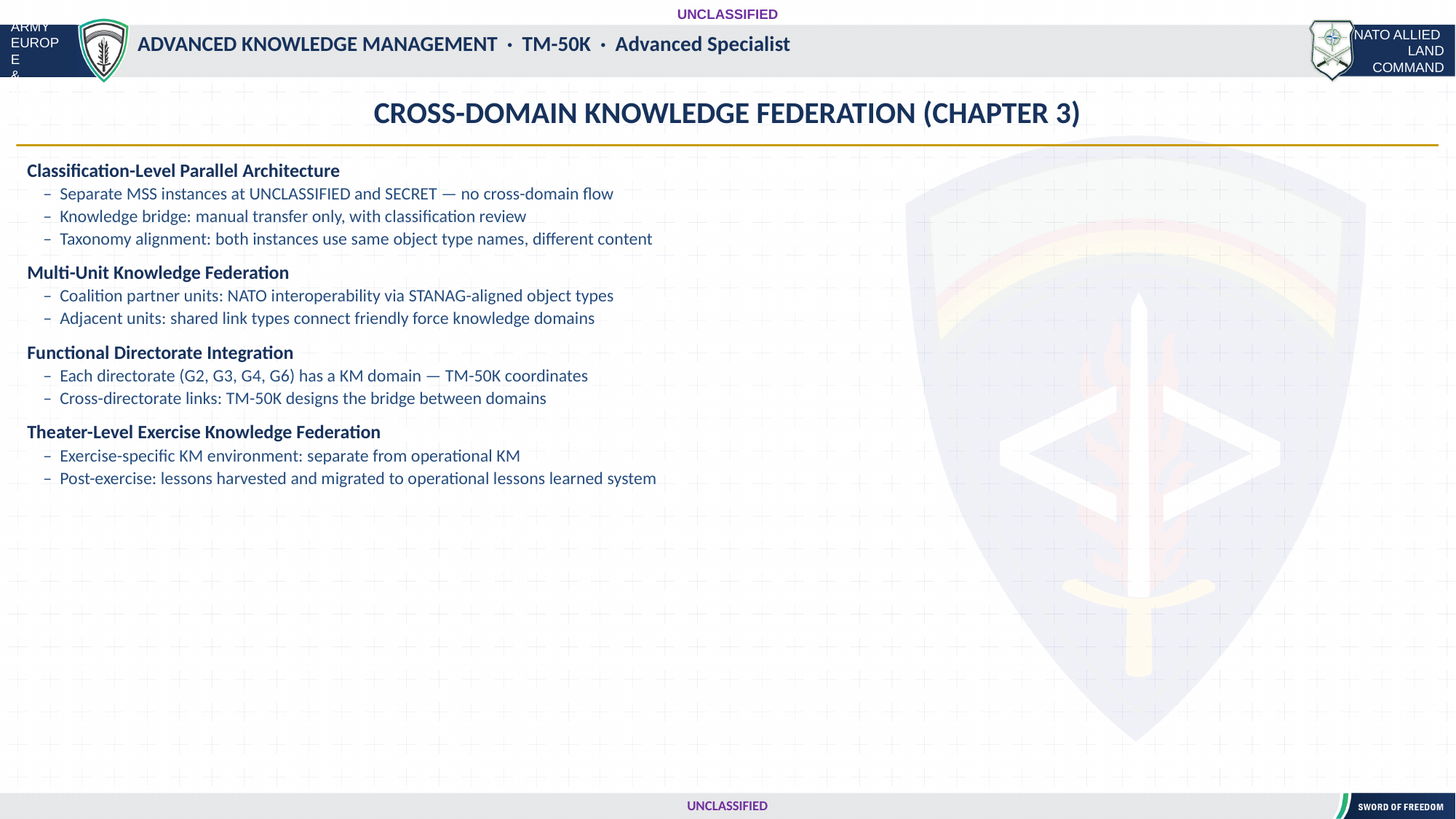

UNCLASSIFIED
#
ADVANCED KNOWLEDGE MANAGEMENT  ·  TM-50K  ·  Advanced Specialist
CROSS-DOMAIN KNOWLEDGE FEDERATION (CHAPTER 3)

Classification-Level Parallel Architecture
    –  Separate MSS instances at UNCLASSIFIED and SECRET — no cross-domain flow
    –  Knowledge bridge: manual transfer only, with classification review
    –  Taxonomy alignment: both instances use same object type names, different content
Multi-Unit Knowledge Federation
    –  Coalition partner units: NATO interoperability via STANAG-aligned object types
    –  Adjacent units: shared link types connect friendly force knowledge domains
Functional Directorate Integration
    –  Each directorate (G2, G3, G4, G6) has a KM domain — TM-50K coordinates
    –  Cross-directorate links: TM-50K designs the bridge between domains
Theater-Level Exercise Knowledge Federation
    –  Exercise-specific KM environment: separate from operational KM
    –  Post-exercise: lessons harvested and migrated to operational lessons learned system
UNCLASSIFIED